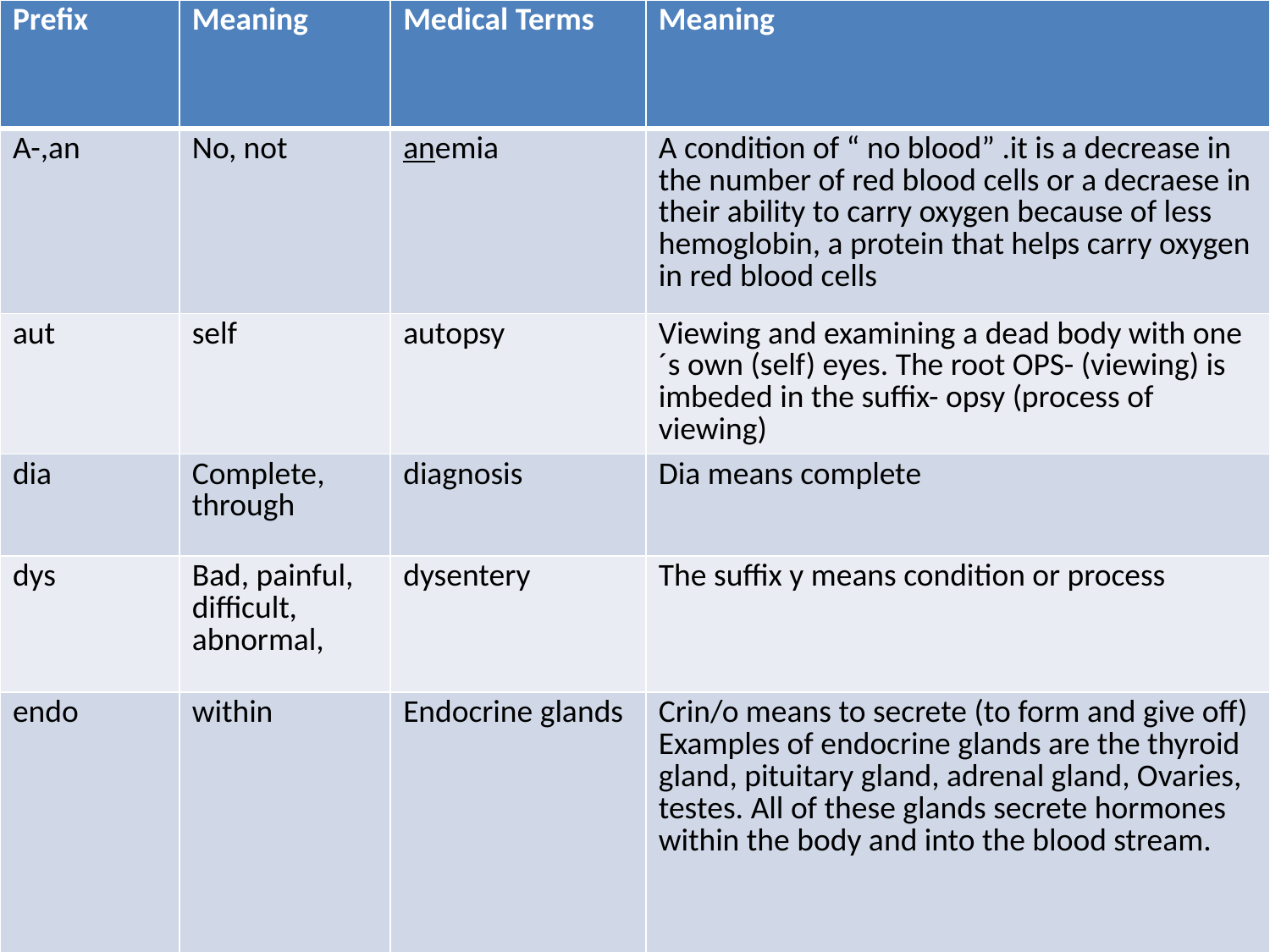

| Prefix | Meaning | Medical Terms | Meaning |
| --- | --- | --- | --- |
| A-,an | No, not | anemia | A condition of “ no blood” .it is a decrease in the number of red blood cells or a decraese in their ability to carry oxygen because of less hemoglobin, a protein that helps carry oxygen in red blood cells |
| aut | self | autopsy | Viewing and examining a dead body with one´s own (self) eyes. The root OPS- (viewing) is imbeded in the suffix- opsy (process of viewing) |
| dia | Complete, through | diagnosis | Dia means complete |
| dys | Bad, painful, difficult, abnormal, | dysentery | The suffix y means condition or process |
| endo | within | Endocrine glands | Crin/o means to secrete (to form and give off) Examples of endocrine glands are the thyroid gland, pituitary gland, adrenal gland, Ovaries, testes. All of these glands secrete hormones within the body and into the blood stream. |
#